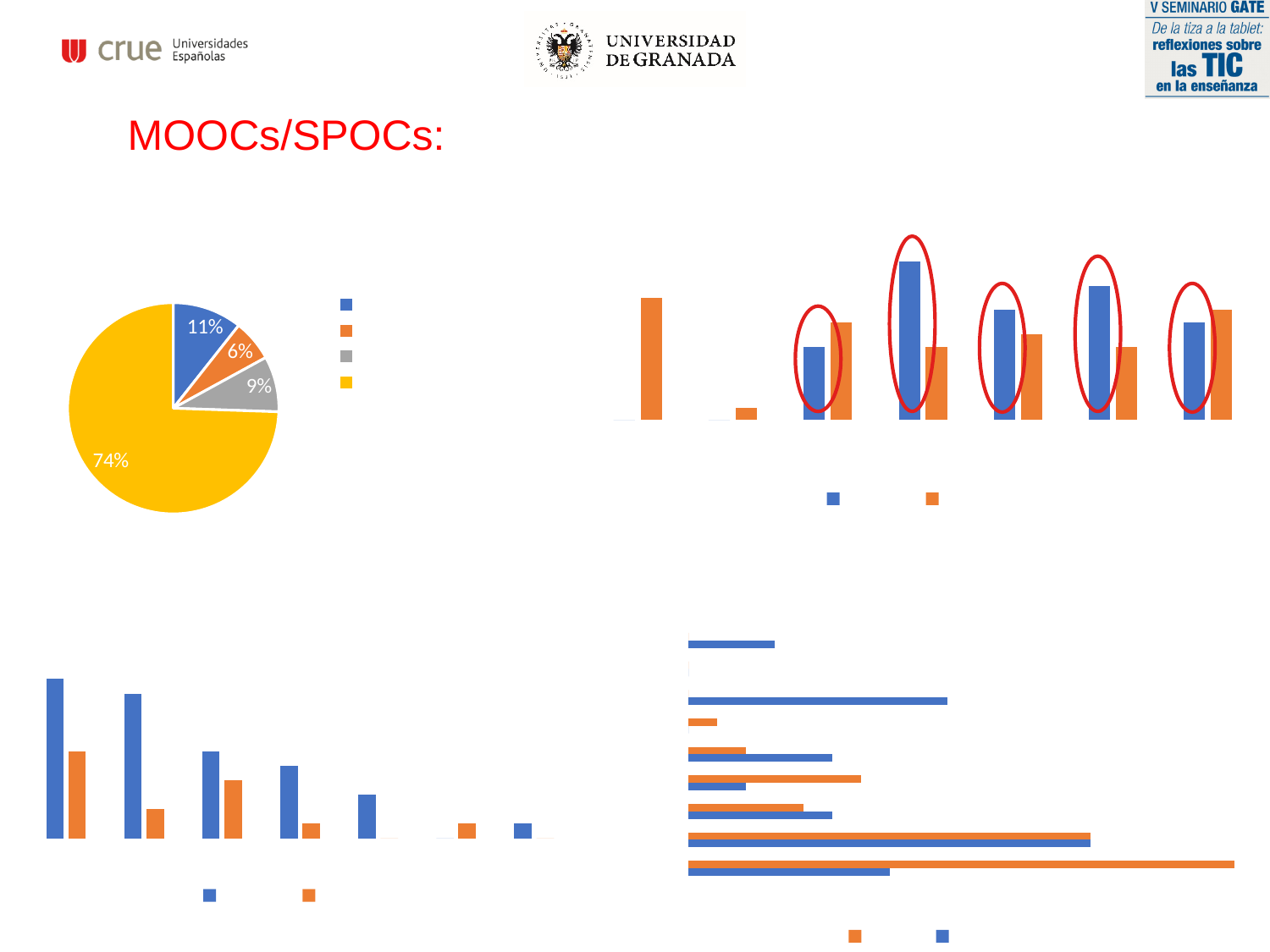

MOOCs/SPOCs:

### Chart: Institución interesada en el diseño y despliegue de MOOCs/SPOCs

| Category | Total |
|---|---|
| En estudio | 5.0 |
| NC | 3.0 |
| NO | 4.0 |
| Sí | 35.0 |
| (en blanco) | None |

### Chart: Interés Institucional (1-6)

| Category | MOOCs | SPOCs |
|---|---|---|
| 1 | 0.0 | 10.0 |
| 2 | 0.0 | 1.0 |
| 3 | 6.0 | 8.0 |
| 4 | 13.0 | 6.0 |
| 5 | 9.0 | 7.0 |
| 6 | 11.0 | 6.0 |
| (en blanco) | 8.0 | 9.0 |

### Chart: Estudiantes Inscritos

| Category | MOOCs | SPOCS |
|---|---|---|
| n/c | 7.0 | 19.0 |
| 0 a 100 | 14.0 | 14.0 |
| 100 a 500 | 5.0 | 4.0 |
| 500 a 1.000 | 2.0 | 6.0 |
| 1.000 a 5.000 | 5.0 | 2.0 |
| 5.000 a 10.000 | 0.0 | 1.0 |
| 10.000 a 50.000 | 9.0 | 0.0 |
| 50.000 a 100.000 | 0.0 | 0.0 |
| 100.000 a 500.000 | 3.0 | 0.0 |

### Chart: Total de Cursos Desarrollados o en Desarrollo

| Category | MOOCs | SPOCS |
|---|---|---|
| 1 a 5 | 11.0 | 6.0 |
| 5 a 10 | 10.0 | 2.0 |
| 10 a 20 | 6.0 | 4.0 |
| 20 a 30 | 5.0 | 1.0 |
| 30 a 40 | 3.0 | 0.0 |
| 40 a 50 | 0.0 | 1.0 |
| 50 a 60 | 1.0 | 0.0 |